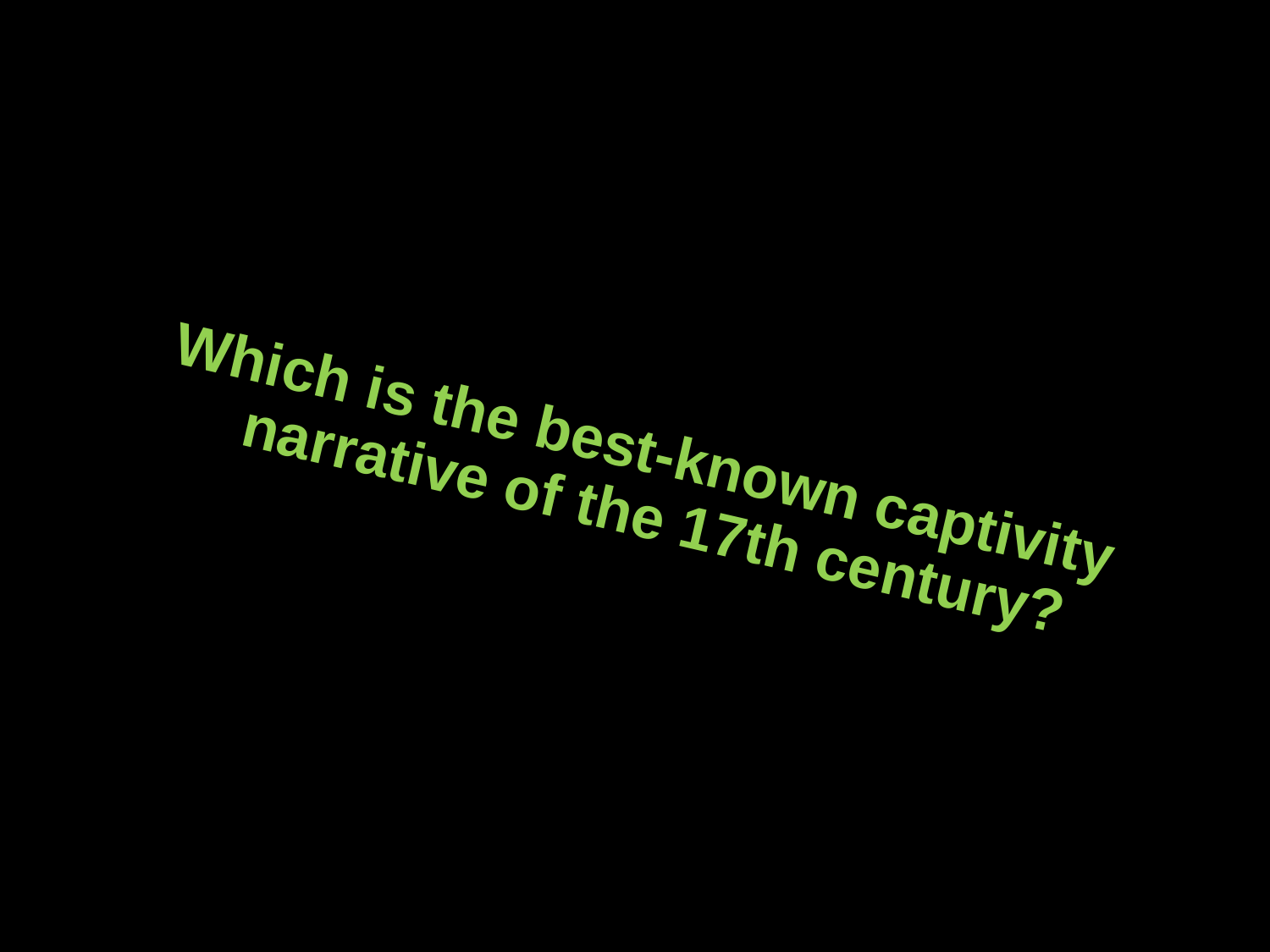

Which is the best-known captivity narrative of the 17th century?